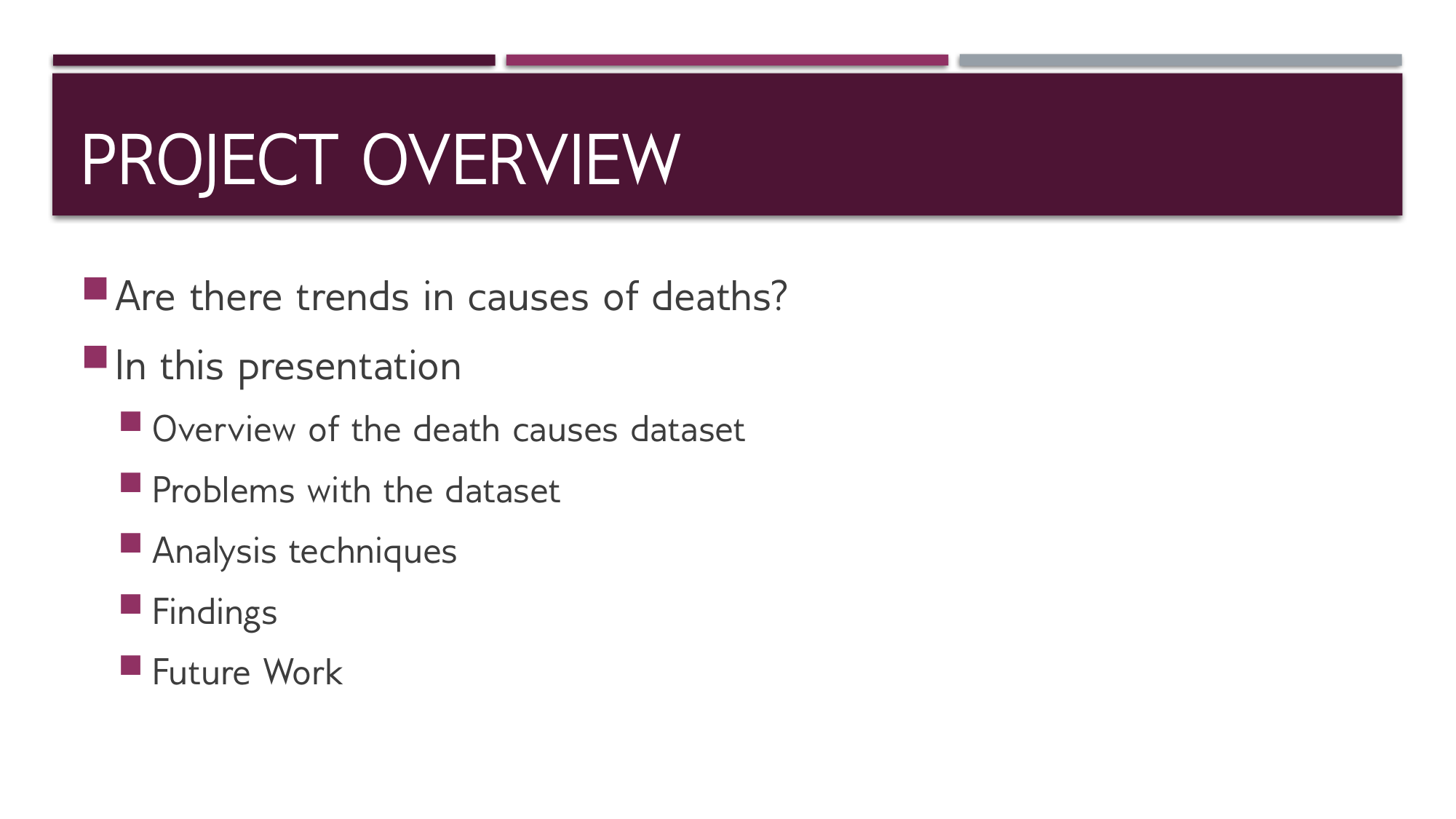

# PROJECT OVERVIEW
Are there trends in causes of deaths?
In this presentation
Overview of the death causes dataset
Problems with the dataset
Analysis techniques
Findings
Future Work